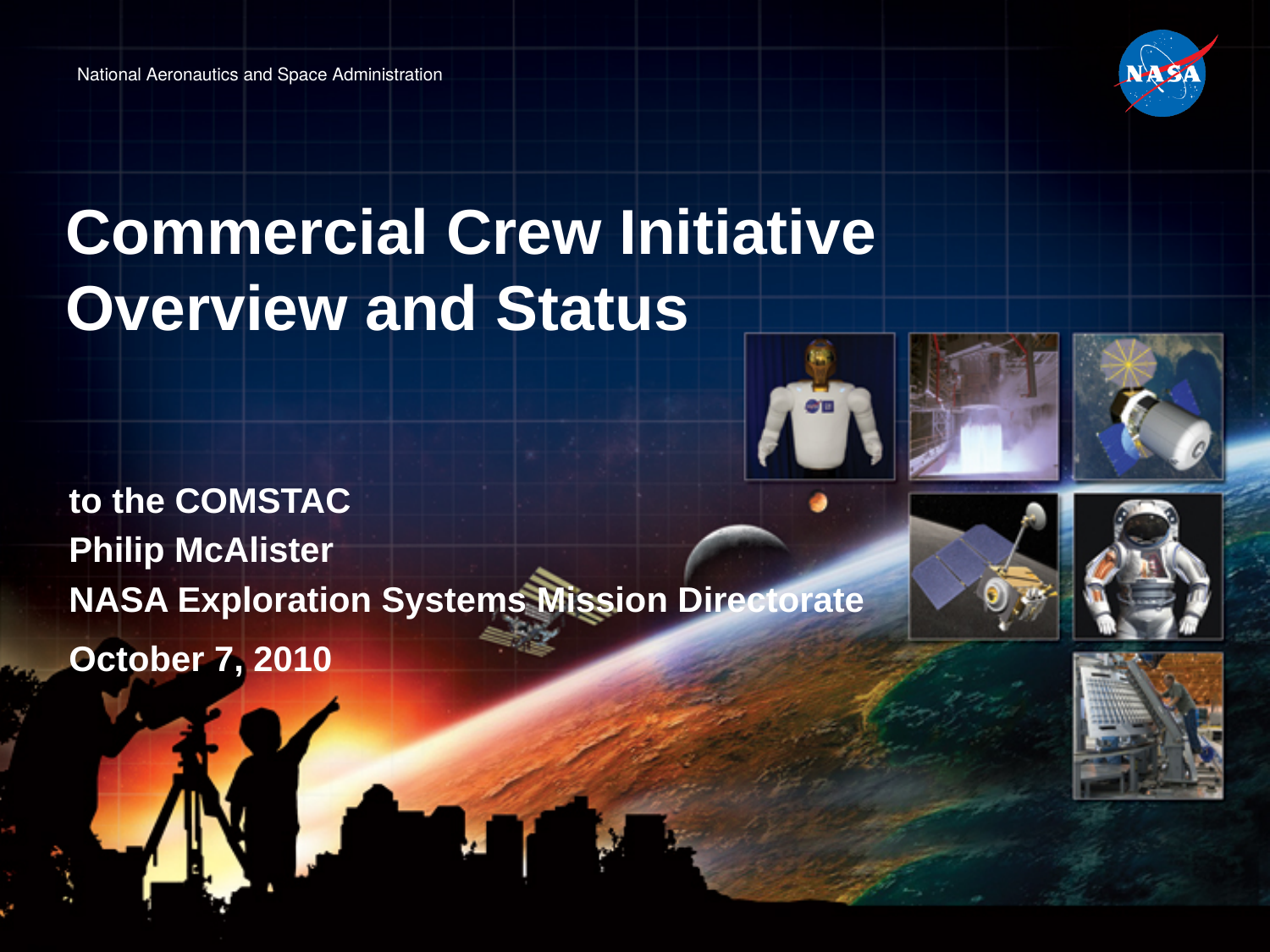

# Commercial Crew Initiative Overview and Status

to the COMSTAC
Philip McAlister
NASA Exploration Systems Mission Directorate
October 7, 2010